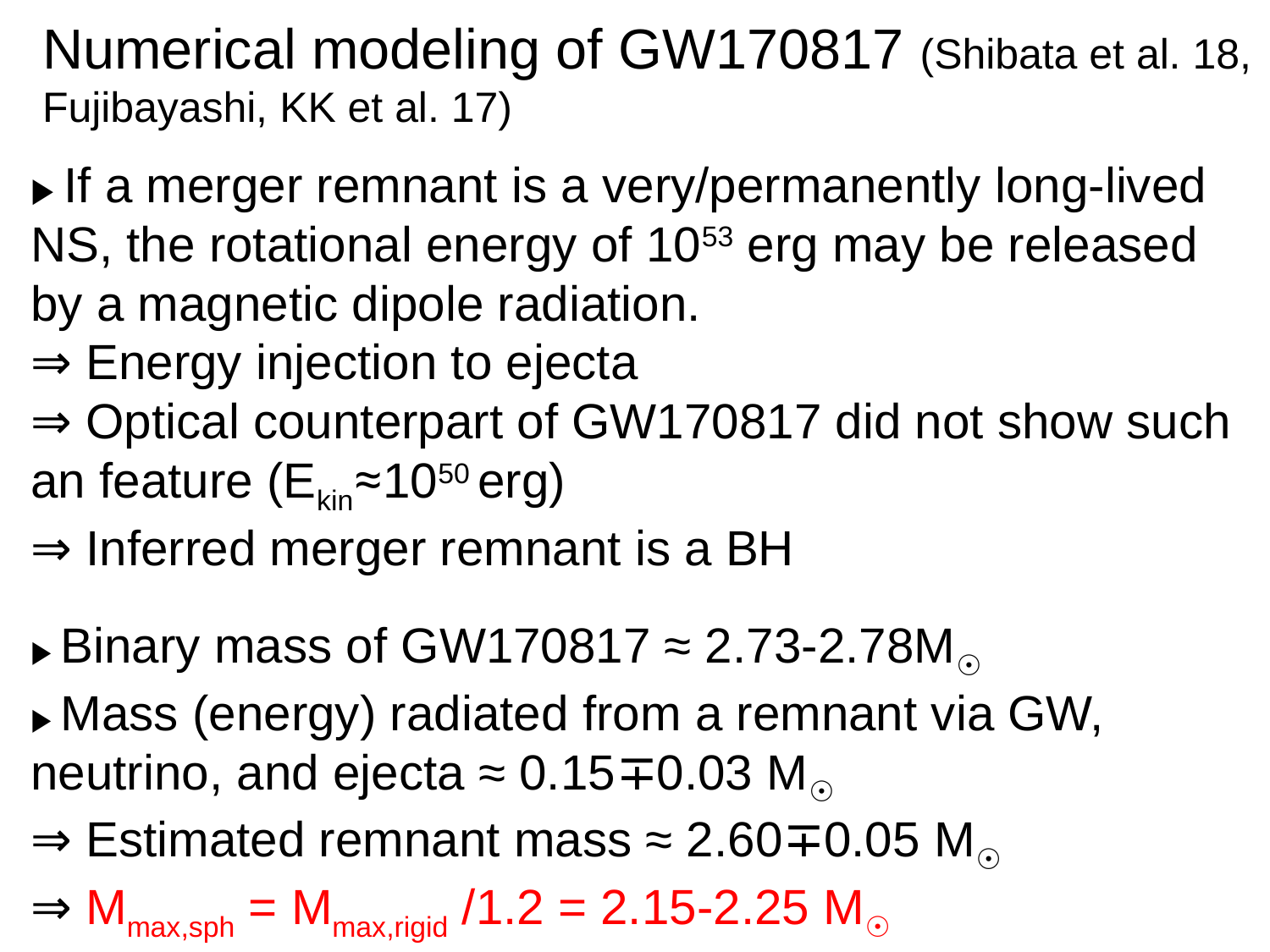

Numerical modeling of GW170817 (Shibata et al. 18, Fujibayashi, KK et al. 17)
▶ If a merger remnant is a very/permanently long-lived NS, the rotational energy of 1053 erg may be released by a magnetic dipole radiation.
⇒ Energy injection to ejecta
⇒ Optical counterpart of GW170817 did not show such an feature (Ekin≈1050 erg)
⇒ Inferred merger remnant is a BH

▶ Binary mass of GW170817 ≈ 2.73-2.78M☉
▶ Mass (energy) radiated from a remnant via GW, neutrino, and ejecta ≈ 0.15∓0.03 M☉
⇒ Estimated remnant mass ≈ 2.60∓0.05 M☉
⇒ Mmax,sph = Mmax,rigid /1.2 = 2.15-2.25 M☉